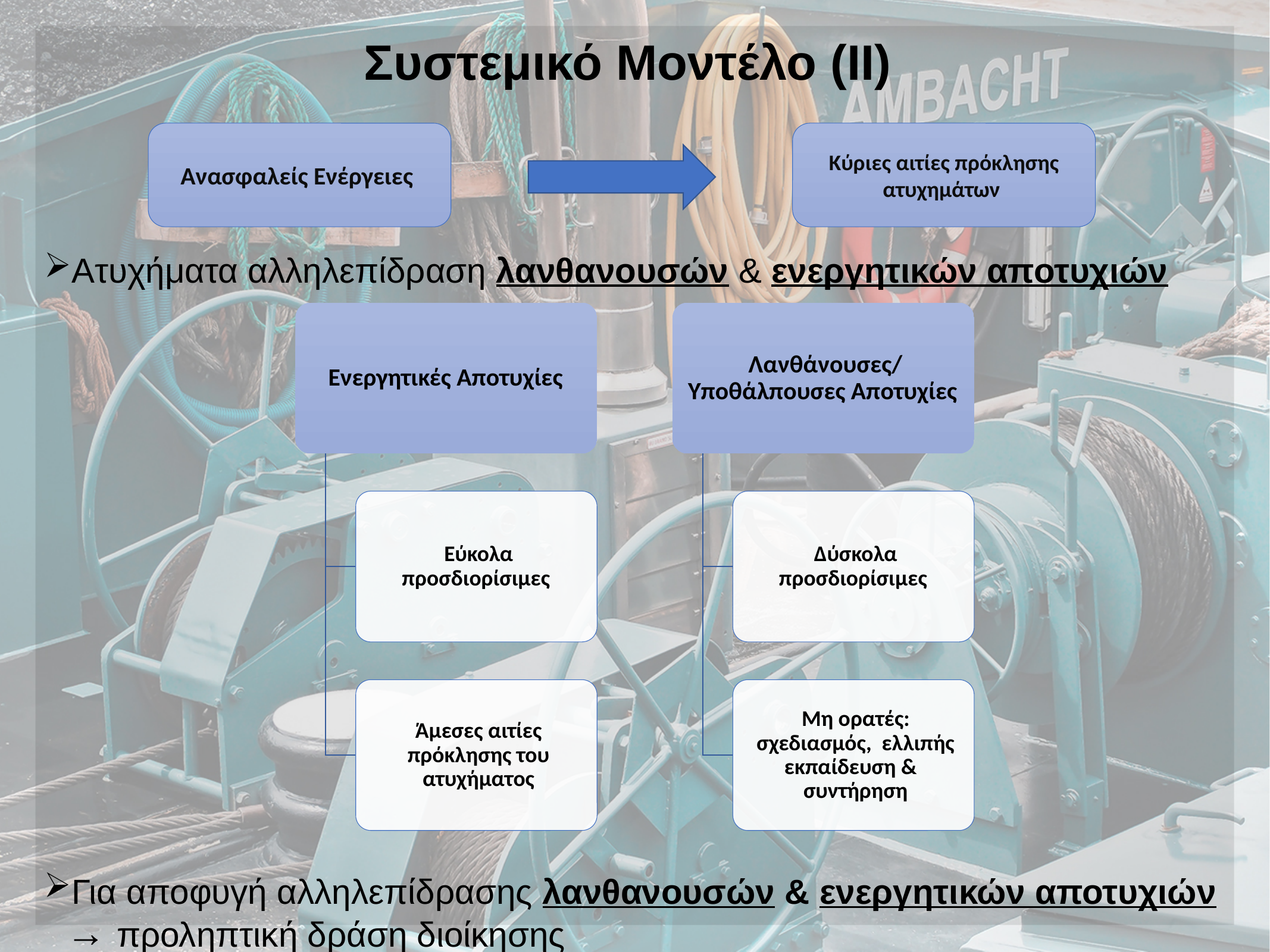

# Συστεμικό Μοντέλο (ΙΙ)
Ανασφαλείς Ενέργειες
Κύριες αιτίες πρόκλησης ατυχημάτων

Ατυχήματα αλληλεπίδραση λανθανουσών & ενεργητικών αποτυχιών

Ενεργητικές Αποτυχίες
Εύκολα προσδιορίσιμες
Άμεσες αιτίες πρόκλησης του ατυχήματος
Λανθάνουσες/ Υποθάλπουσες Αποτυχίες
Δύσκολα προσδιορίσιμες
Μη ορατές: σχεδιασμός,  ελλιπής εκπαίδευση &   συντήρηση
Για αποφυγή αλληλεπίδρασης λανθανουσών & ενεργητικών αποτυχιών → προληπτική δράση διοίκησης